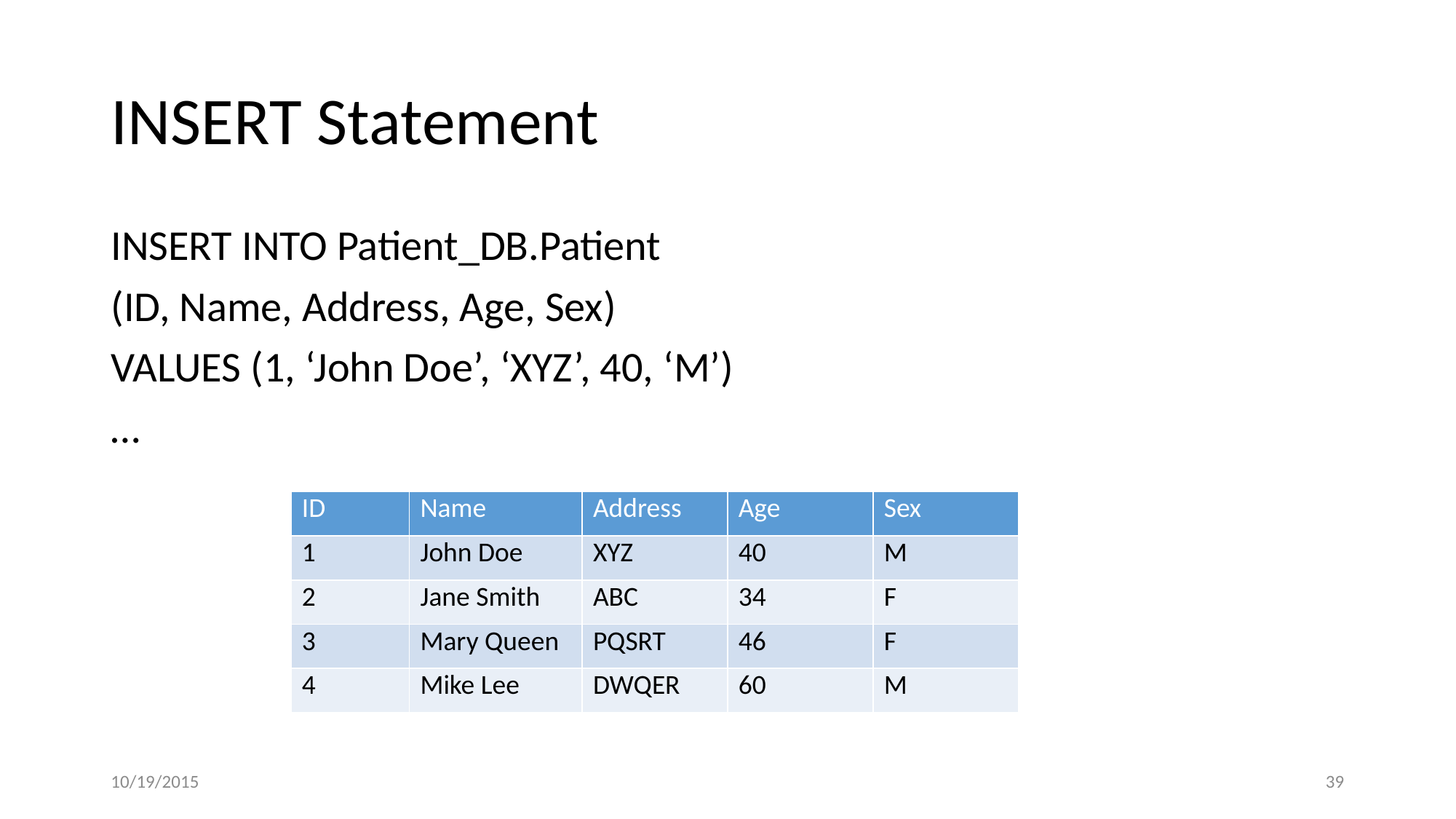

# INSERT Statement
INSERT INTO Patient_DB.Patient
(ID, Name, Address, Age, Sex)
VALUES (1, ‘John Doe’, ‘XYZ’, 40, ‘M’)
…
| ID | Name | Address | Age | Sex |
| --- | --- | --- | --- | --- |
| 1 | John Doe | XYZ | 40 | M |
| 2 | Jane Smith | ABC | 34 | F |
| 3 | Mary Queen | PQSRT | 46 | F |
| 4 | Mike Lee | DWQER | 60 | M |
10/19/2015
39